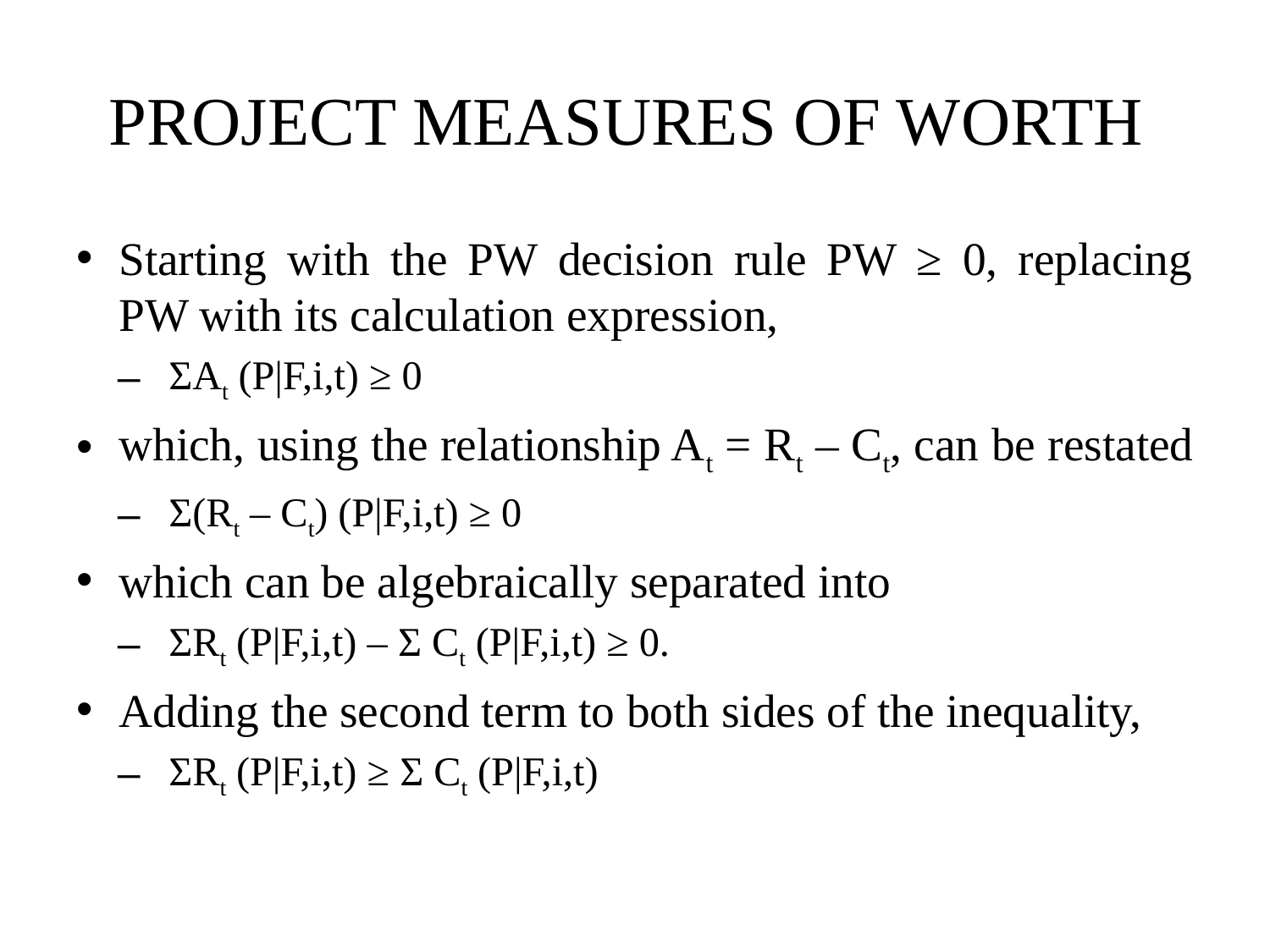

# PROJECT MEASURES OF WORTH
Starting with the PW decision rule PW ≥ 0, replacing PW with its calculation expression,
ΣAt (P|F,i,t) ≥ 0
which, using the relationship At = Rt – Ct, can be restated
Σ(Rt – Ct) (P|F,i,t) ≥ 0
which can be algebraically separated into
ΣRt (P|F,i,t) – Σ Ct (P|F,i,t) ≥ 0.
Adding the second term to both sides of the inequality,
ΣRt (P|F,i,t) ≥ Σ Ct (P|F,i,t)